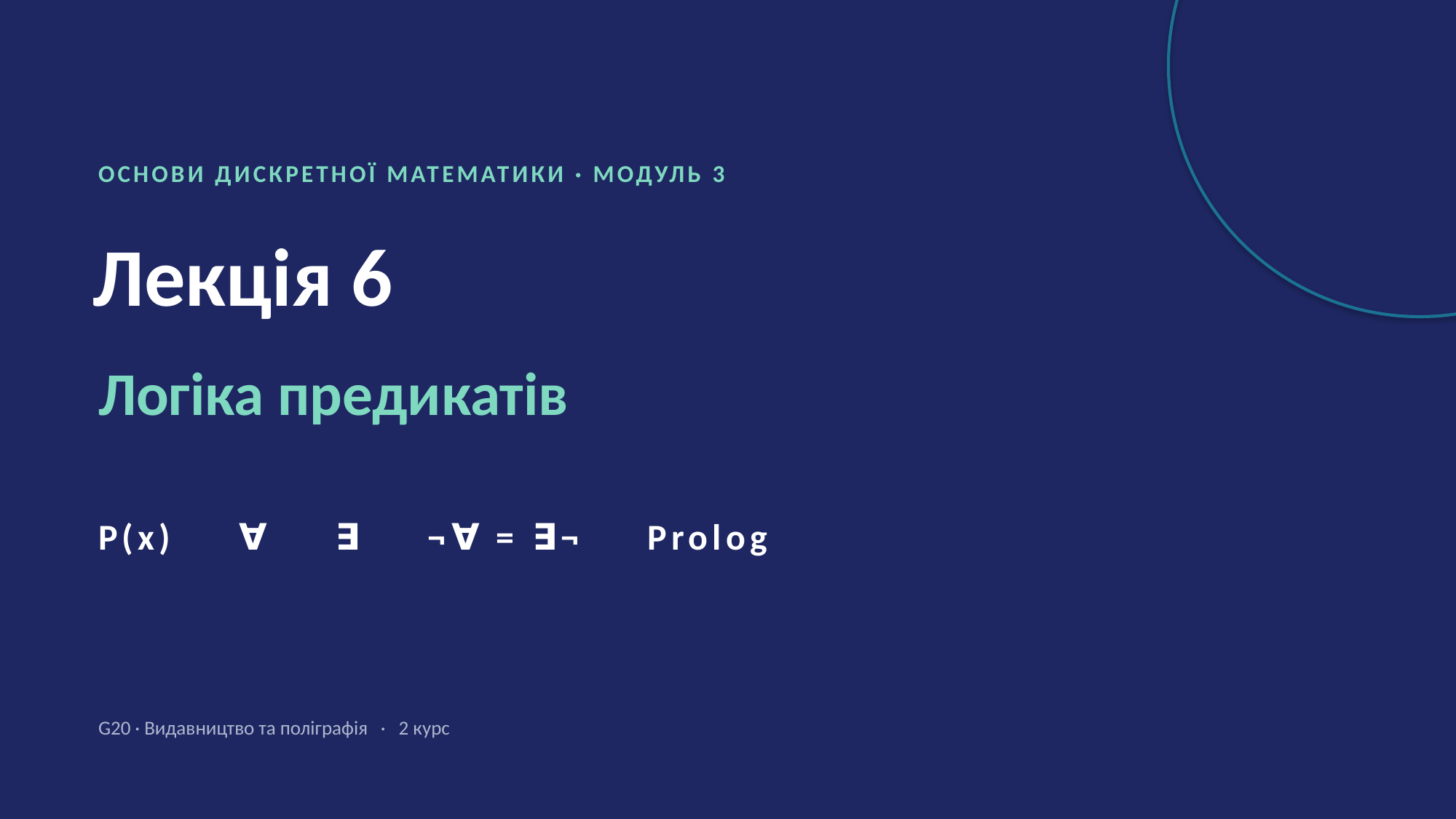

ОСНОВИ ДИСКРЕТНОЇ МАТЕМАТИКИ · МОДУЛЬ 3
Лекція 6
Логіка предикатів
P(x)     ∀     ∃     ¬∀ = ∃¬     Prolog
G20 · Видавництво та поліграфія   ·   2 курс